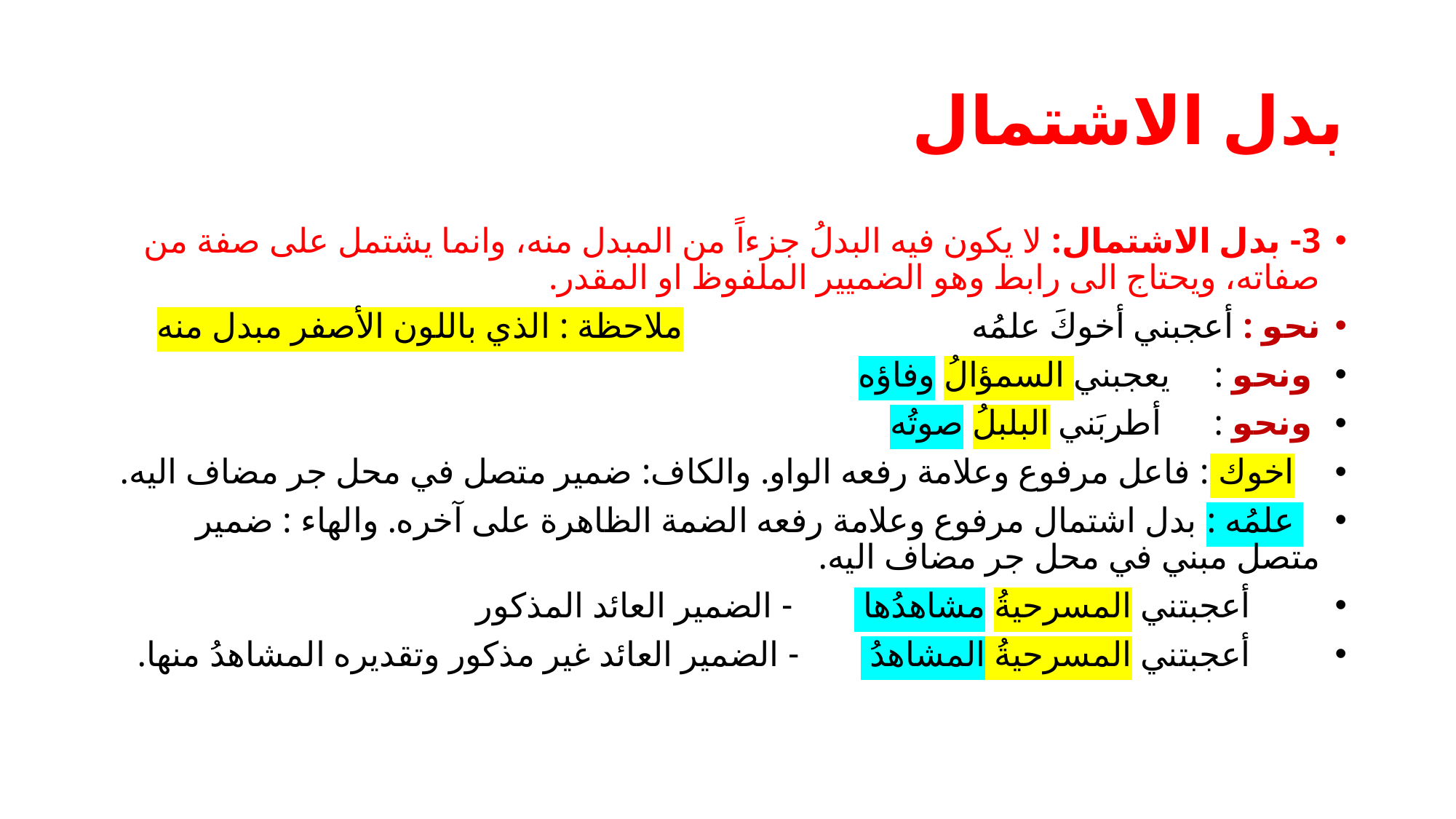

# بدل الاشتمال
3- بدل الاشتمال: لا يكون فيه البدلُ جزءاً من المبدل منه، وانما يشتمل على صفة من صفاته، ويحتاج الى رابط وهو الضميير الملفوظ او المقدر.
نحو : أعجبني أخوكَ علمُه                                 ملاحظة : الذي باللون الأصفر مبدل منه
 ونحو :     يعجبني السمؤالُ وفاؤه
 ونحو :      أطربَني البلبلُ صوتُه
   اخوك : فاعل مرفوع وعلامة رفعه الواو. والكاف: ضمير متصل في محل جر مضاف اليه.
   علمُه : بدل اشتمال مرفوع وعلامة رفعه الضمة الظاهرة على آخره. والهاء : ضمير متصل مبني في محل جر مضاف اليه.
        أعجبتني المسرحيةُ مشاهدُها        - الضمير العائد المذكور
        أعجبتني المسرحيةُ المشاهدُ        - الضمير العائد غير مذكور وتقديره المشاهدُ منها.